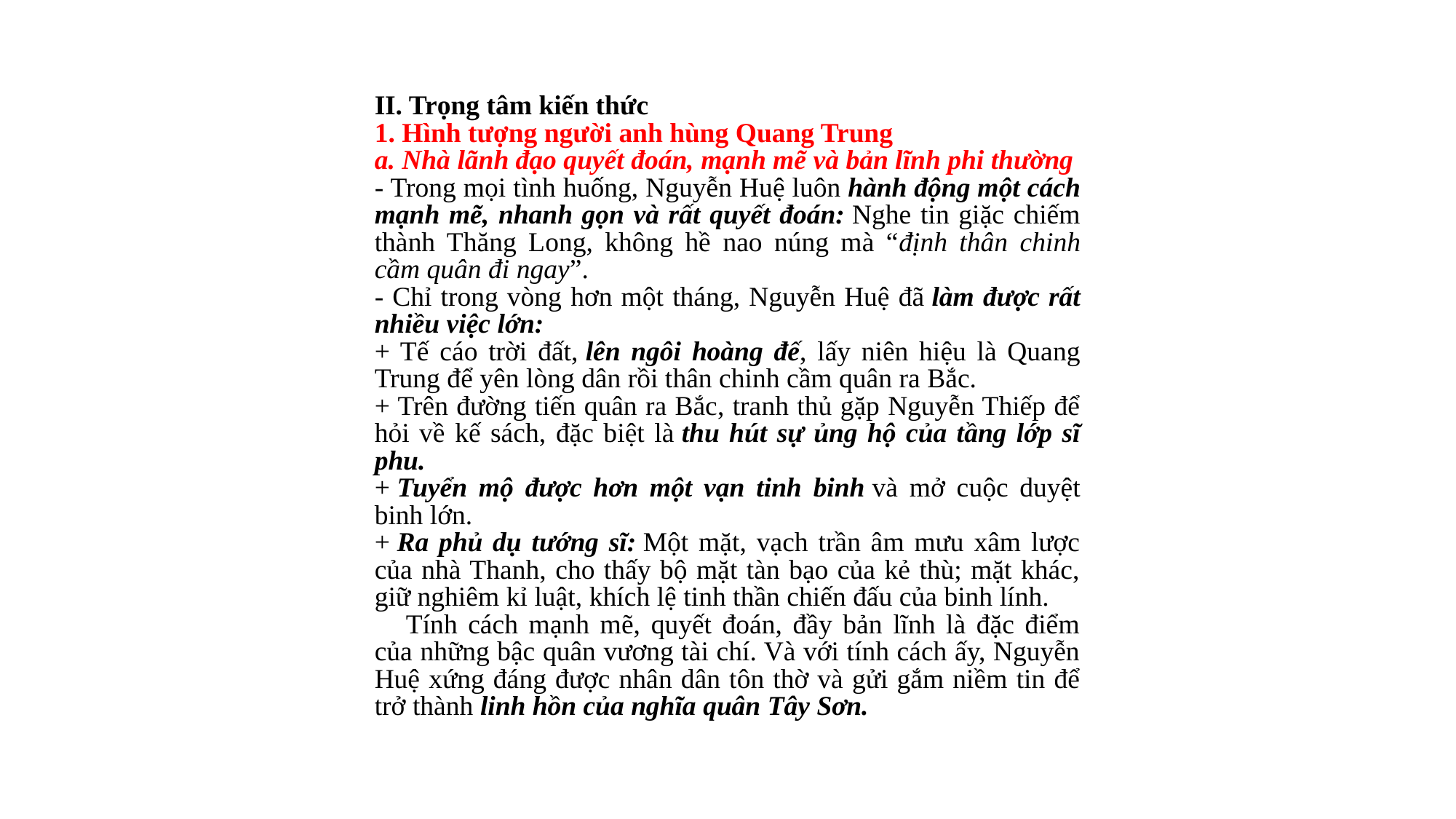

II. Trọng tâm kiến thức
1. Hình tượng người anh hùng Quang Trung
a. Nhà lãnh đạo quyết đoán, mạnh mẽ và bản lĩnh phi thường
- Trong mọi tình huống, Nguyễn Huệ luôn hành động một cách mạnh mẽ, nhanh gọn và rất quyết đoán: Nghe tin giặc chiếm thành Thăng Long, không hề nao núng mà “định thân chinh cầm quân đi ngay”.
- Chỉ trong vòng hơn một tháng, Nguyễn Huệ đã làm được rất nhiều việc lớn:
+ Tế cáo trời đất, lên ngôi hoàng đế, lấy niên hiệu là Quang Trung để yên lòng dân rồi thân chinh cầm quân ra Bắc.
+ Trên đường tiến quân ra Bắc, tranh thủ gặp Nguyễn Thiếp để hỏi về kế sách, đặc biệt là thu hút sự ủng hộ của tầng lớp sĩ phu.
+ Tuyển mộ được hơn một vạn tinh binh và mở cuộc duyệt binh lớn.
+ Ra phủ dụ tướng sĩ: Một mặt, vạch trần âm mưu xâm lược của nhà Thanh, cho thấy bộ mặt tàn bạo của kẻ thù; mặt khác, giữ nghiêm kỉ luật, khích lệ tinh thần chiến đấu của binh lính.
    Tính cách mạnh mẽ, quyết đoán, đầy bản lĩnh là đặc điểm của những bậc quân vương tài chí. Và với tính cách ấy, Nguyễn Huệ xứng đáng được nhân dân tôn thờ và gửi gắm niềm tin để trở thành linh hồn của nghĩa quân Tây Sơn.